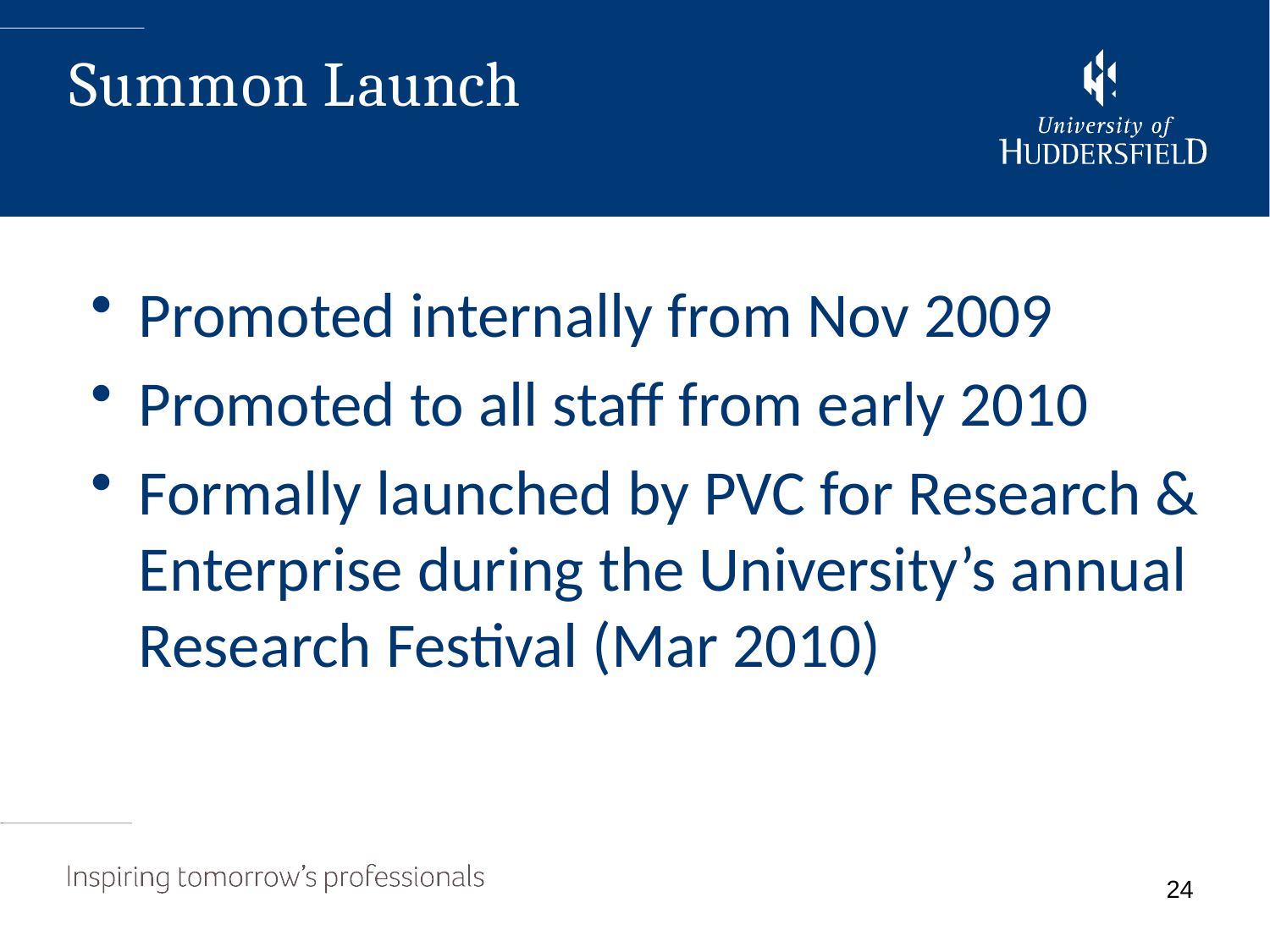

Summon Launch

Promoted internally from Nov 2009
Promoted to all staff from early 2010
Formally launched by PVC for Research & Enterprise during the University’s annual Research Festival (Mar 2010)

24